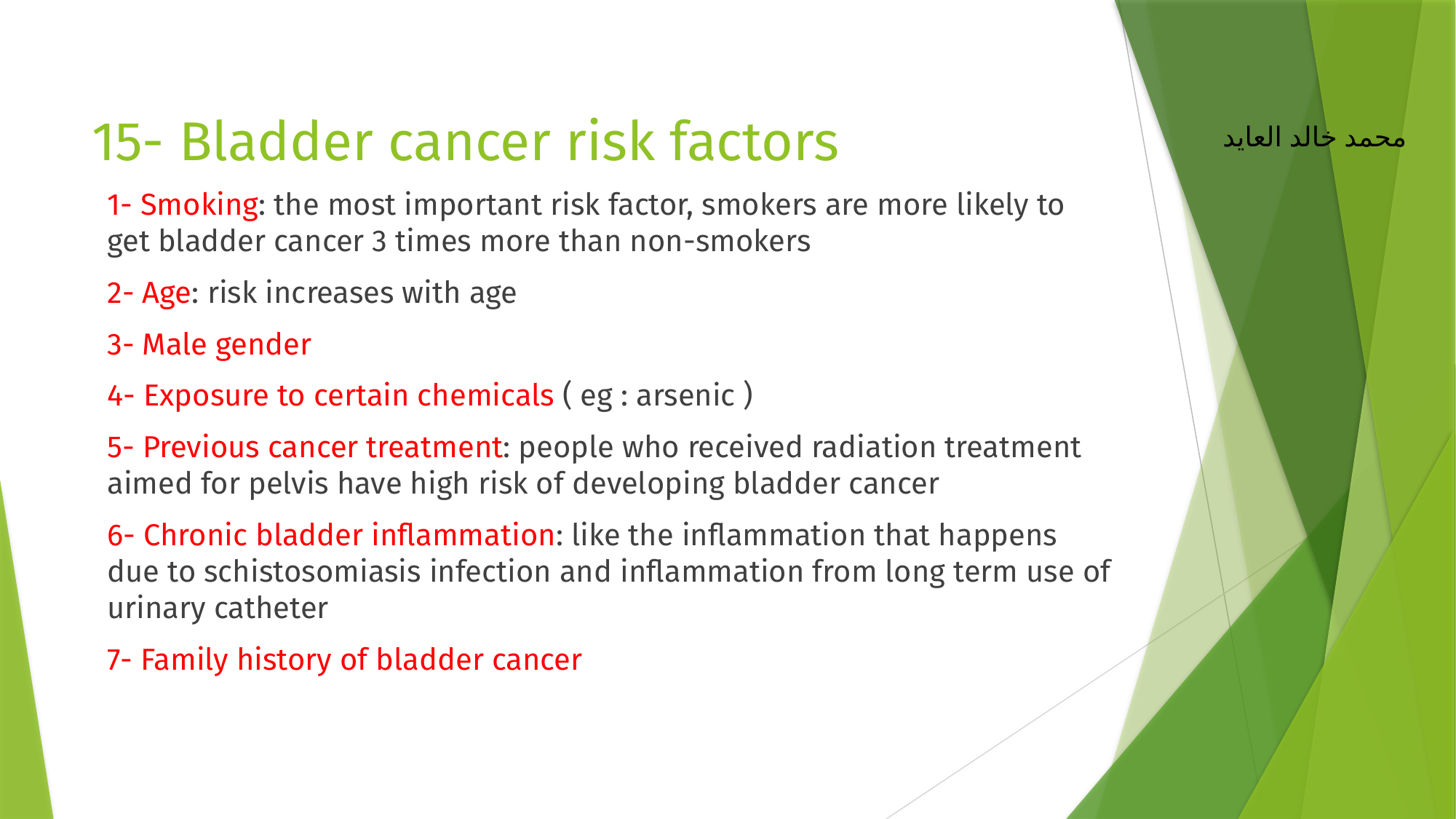

# 15- Bladder cancer risk factors
محمد خالد العايد
1- Smoking: the most important risk factor, smokers are more likely to get bladder cancer 3 times more than non-smokers
2- Age: risk increases with age
3- Male gender
4- Exposure to certain chemicals ( eg : arsenic )
5- Previous cancer treatment: people who received radiation treatment aimed for pelvis have high risk of developing bladder cancer
6- Chronic bladder inflammation: like the inflammation that happens due to schistosomiasis infection and inflammation from long term use of urinary catheter
7- Family history of bladder cancer